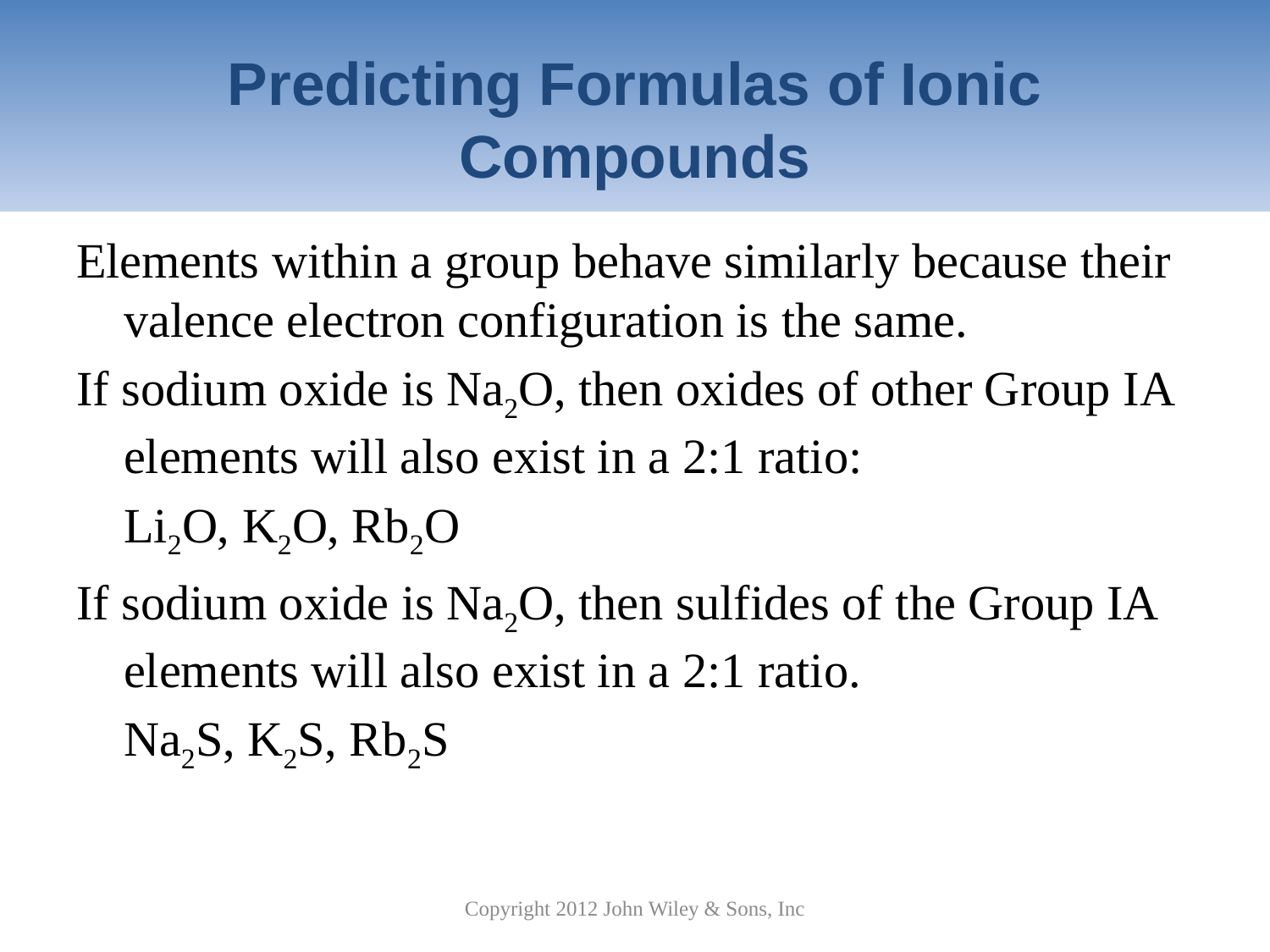

# Predicting Formulas of Ionic Compounds
Elements within a group behave similarly because their valence electron configuration is the same.
If sodium oxide is Na2O, then oxides of other Group IA elements will also exist in a 2:1 ratio:
	Li2O, K2O, Rb2O
If sodium oxide is Na2O, then sulfides of the Group IA elements will also exist in a 2:1 ratio.
	Na2S, K2S, Rb2S
Copyright 2012 John Wiley & Sons, Inc